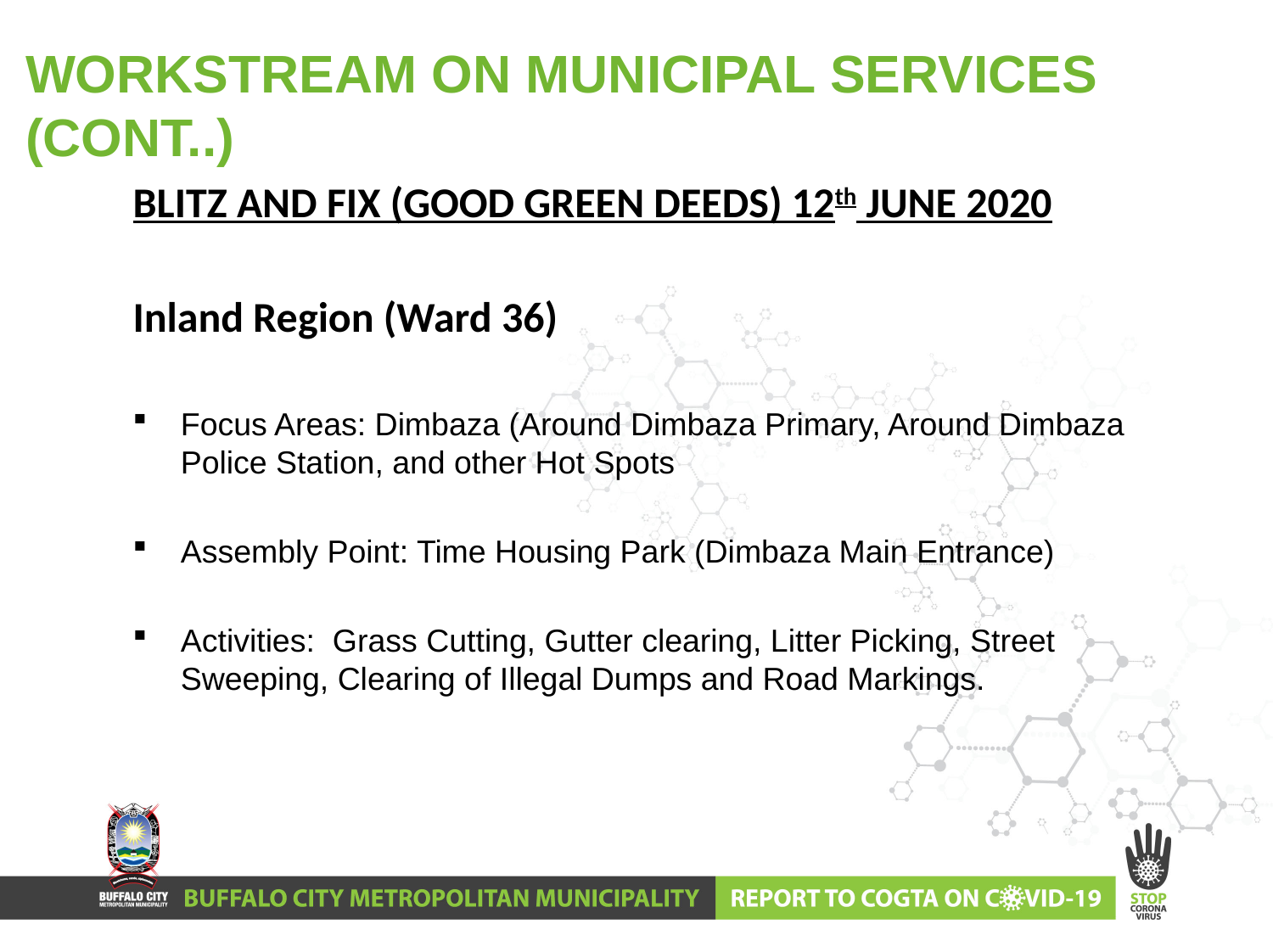

# WORKSTREAM ON MUNICIPAL SERVICES (CONT..)
BLITZ AND FIX (GOOD GREEN DEEDS) 12th JUNE 2020

Inland Region (Ward 36)

Focus Areas: Dimbaza (Around Dimbaza Primary, Around Dimbaza Police Station, and other Hot Spots

Assembly Point: Time Housing Park (Dimbaza Main Entrance)

Activities:  Grass Cutting, Gutter clearing, Litter Picking, Street Sweeping, Clearing of Illegal Dumps and Road Markings.